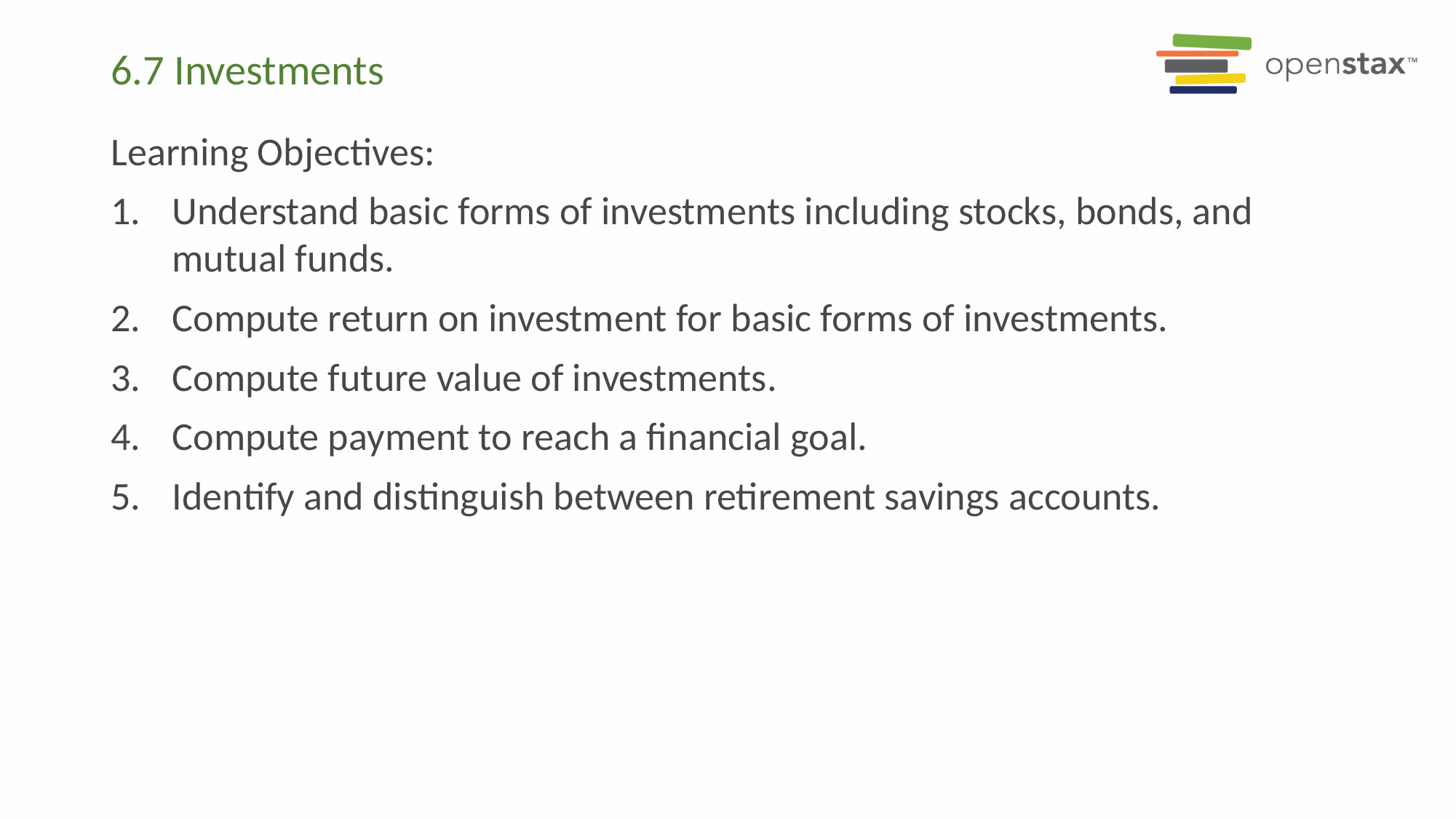

# 6.7 Investments
Learning Objectives:
Understand basic forms of investments including stocks, bonds, and mutual funds.
Compute return on investment for basic forms of investments.
Compute future value of investments.
Compute payment to reach a financial goal.
Identify and distinguish between retirement savings accounts.